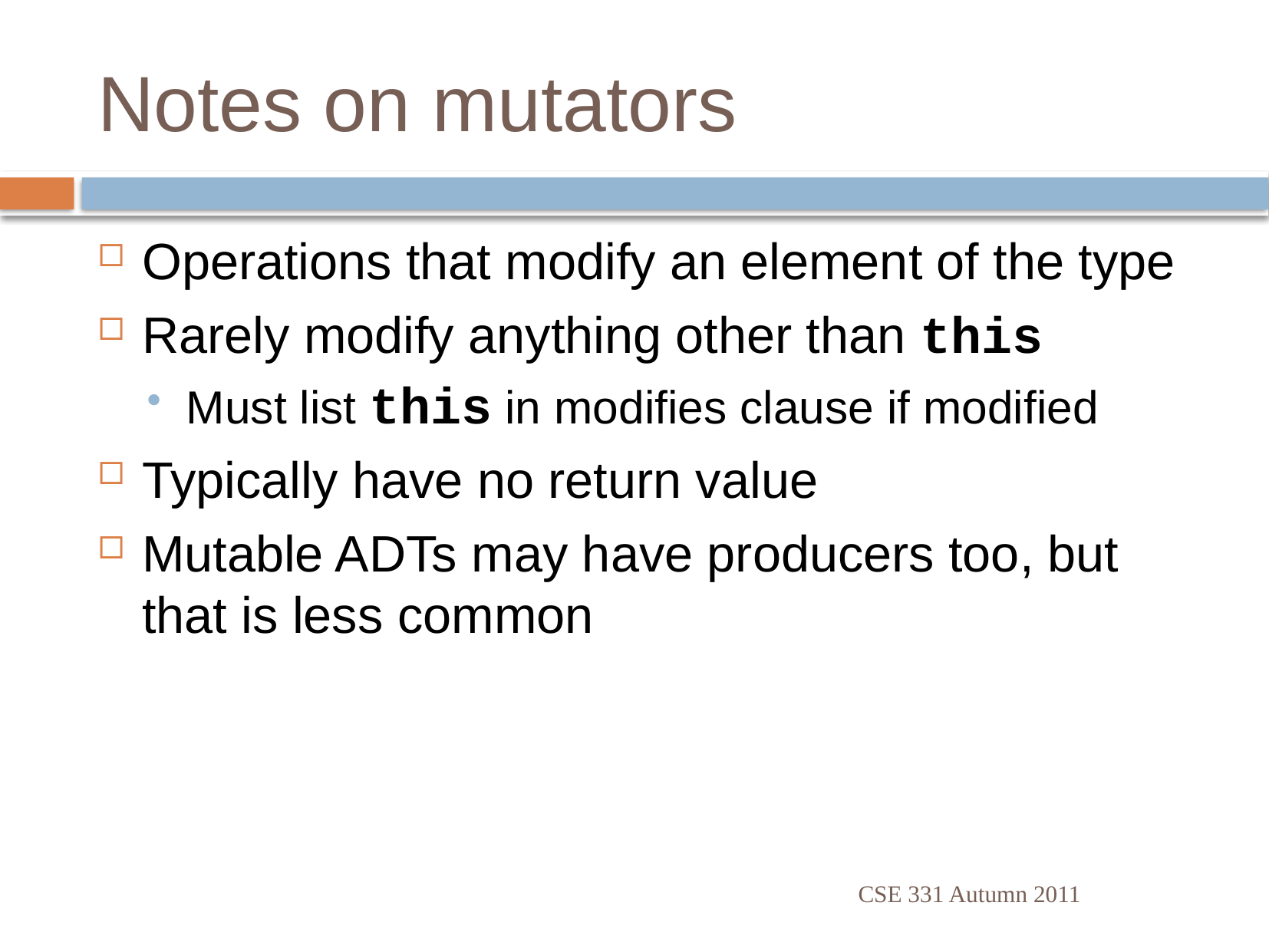

# Notes on mutators
Operations that modify an element of the type
Rarely modify anything other than this
Must list this in modifies clause if modified
Typically have no return value
Mutable ADTs may have producers too, but that is less common
CSE 331 Autumn 2011